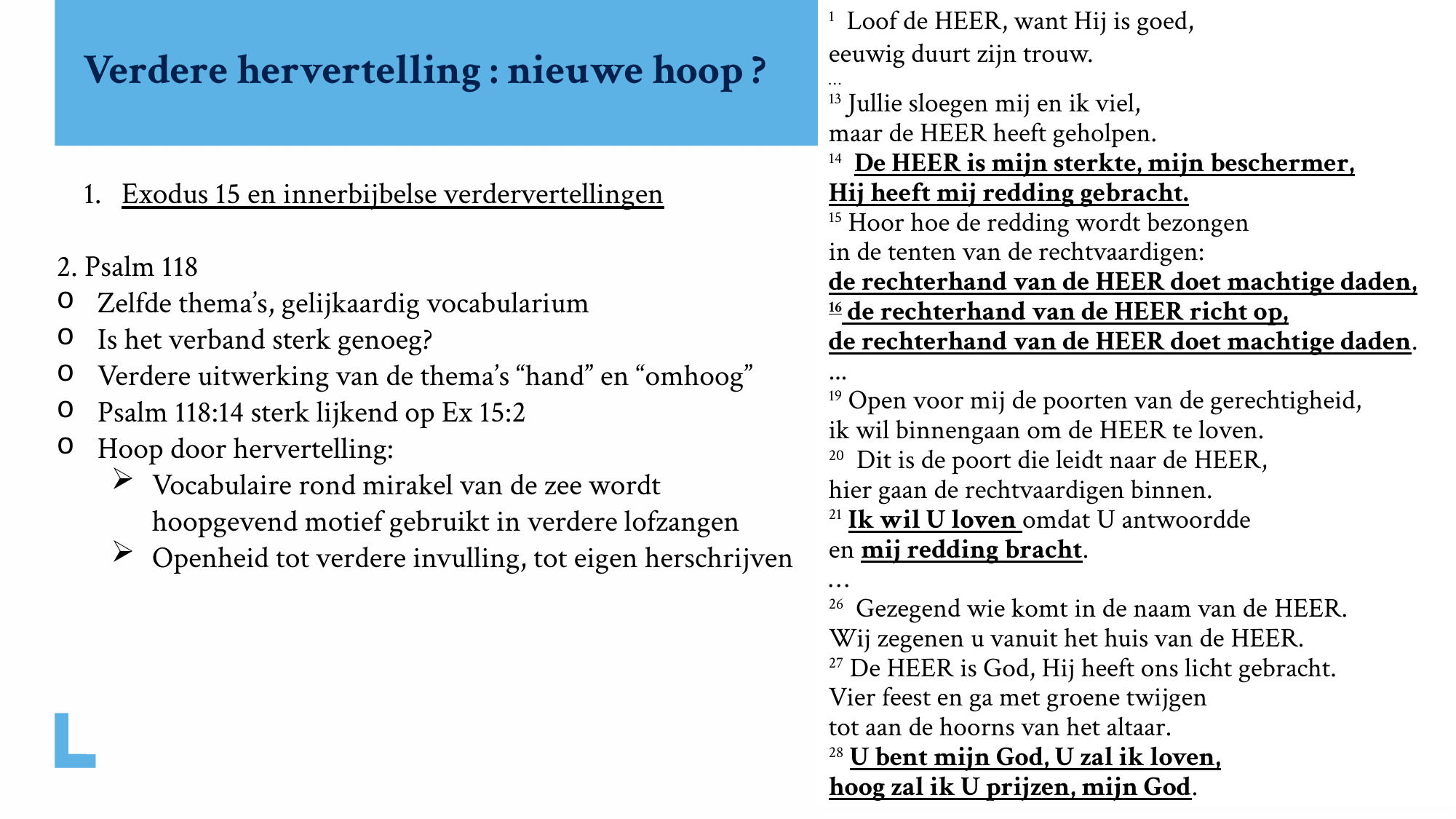

1  Loof de HEER, want Hij is goed,
eeuwig duurt zijn trouw.
…
13 Jullie sloegen mij en ik viel,
maar de HEER heeft geholpen.
14  De HEER is mijn sterkte, mijn beschermer,
Hij heeft mij redding gebracht.
15 Hoor hoe de redding wordt bezongen
in de tenten van de rechtvaardigen:
de rechterhand van de HEER doet machtige daden,
16 de rechterhand van de HEER richt op,
de rechterhand van de HEER doet machtige daden.
...
19 Open voor mij de poorten van de gerechtigheid,
ik wil binnengaan om de HEER te loven.
20  Dit is de poort die leidt naar de HEER,
hier gaan de rechtvaardigen binnen.
21 Ik wil U loven omdat U antwoordde
en mij redding bracht.
…
26  Gezegend wie komt in de naam van de HEER.
Wij zegenen u vanuit het huis van de HEER.
27 De HEER is God, Hij heeft ons licht gebracht.
Vier feest en ga met groene twijgen
tot aan de hoorns van het altaar.
28 U bent mijn God, U zal ik loven,
hoog zal ik U prijzen, mijn God.
Verdere hervertelling : nieuwe hoop ?

    1.   Exodus 15 en innerbijbelse verdervertellingen

2. Psalm 118
Zelfde thema’s, gelijkaardig vocabularium
Is het verband sterk genoeg?
Verdere uitwerking van de thema’s “hand” en “omhoog”
Psalm 118:14 sterk lijkend op Ex 15:2
Hoop door hervertelling:
Vocabulaire rond mirakel van de zee wordt hoopgevend motief gebruikt in verdere lofzangen
Openheid tot verdere invulling, tot eigen herschrijven